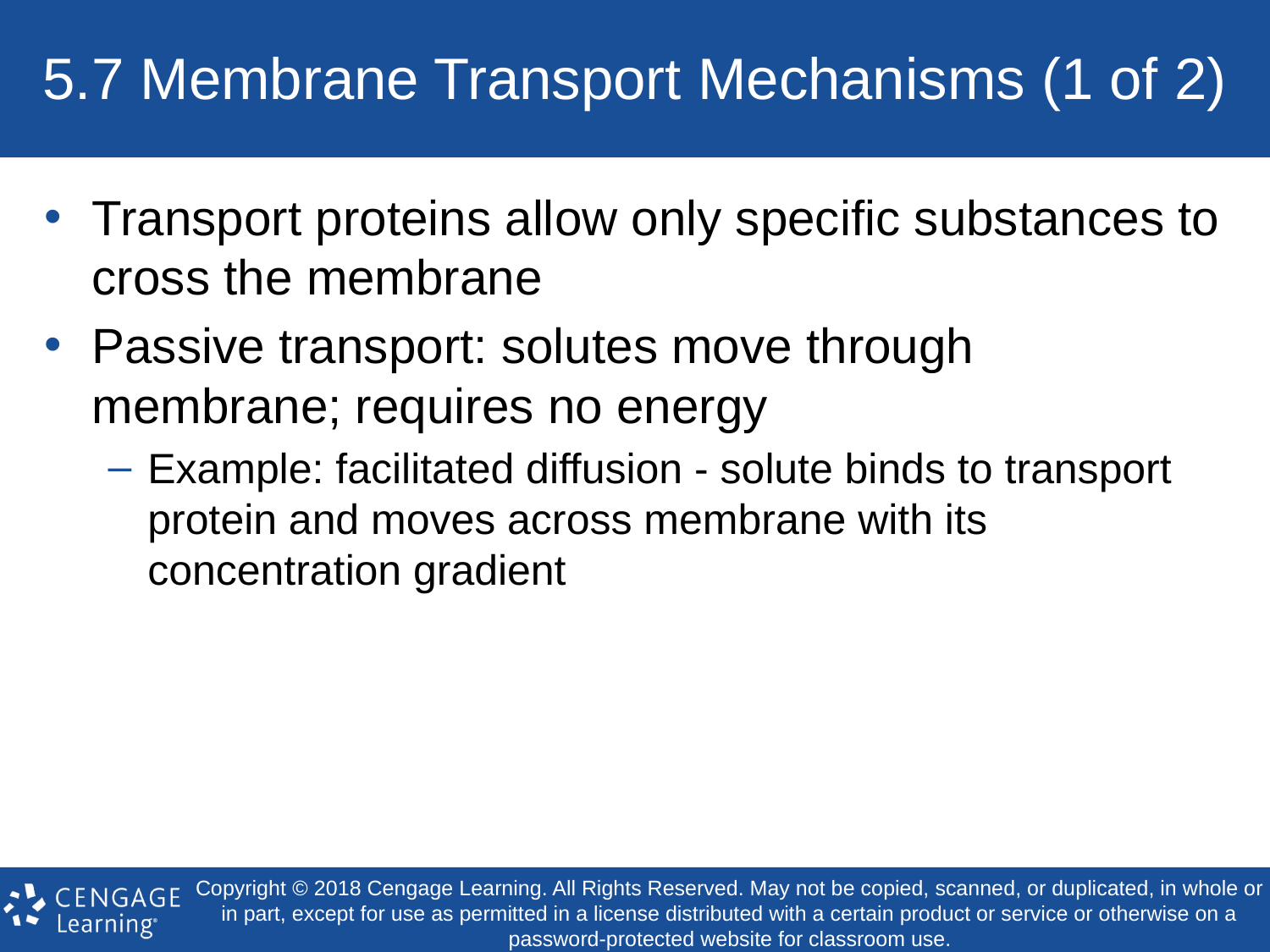

# 5.7 Membrane Transport Mechanisms (1 of 2)
Transport proteins allow only specific substances to cross the membrane
Passive transport: solutes move through membrane; requires no energy
Example: facilitated diffusion - solute binds to transport protein and moves across membrane with its concentration gradient